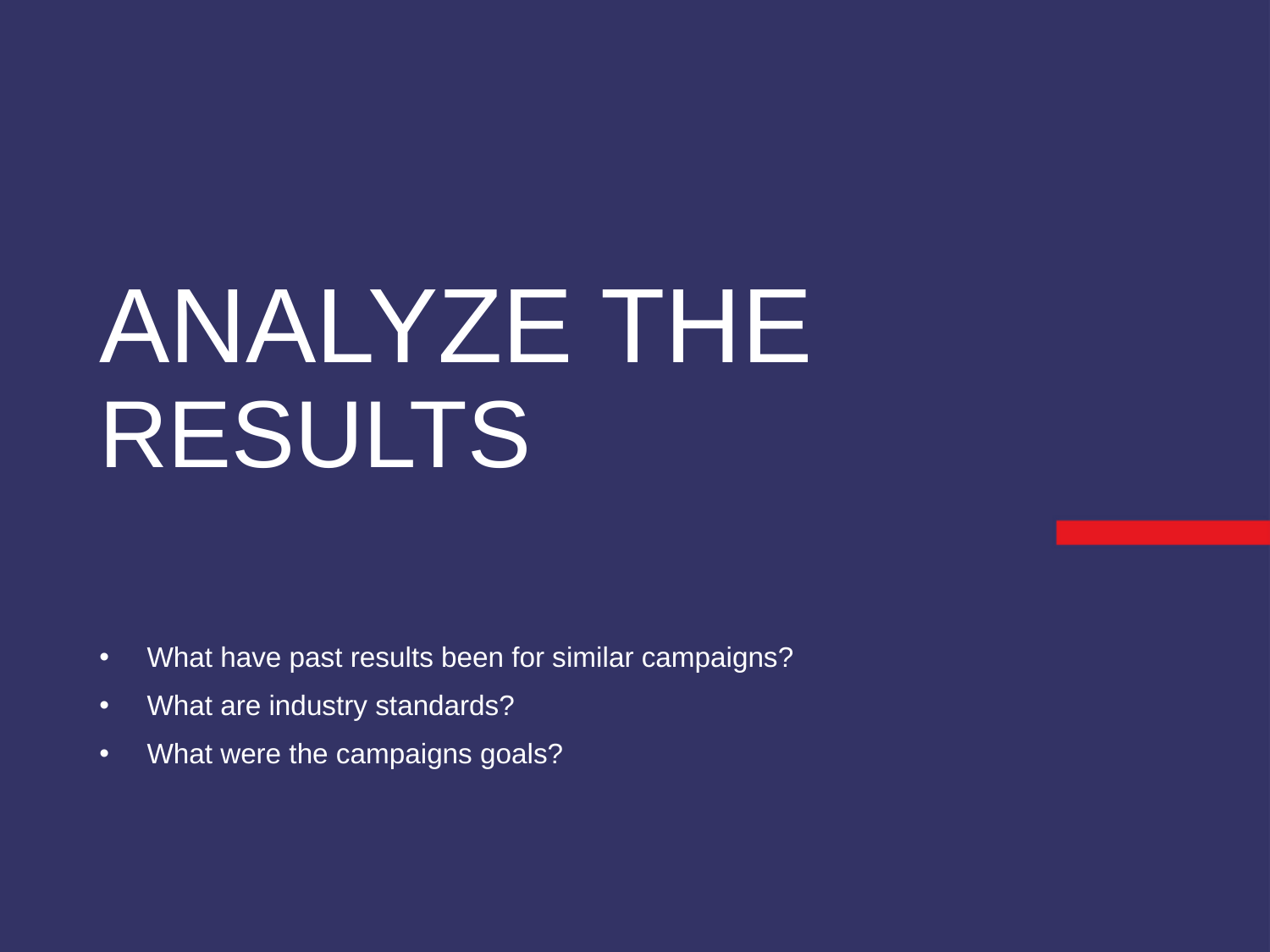

# Analyze the Results
What have past results been for similar campaigns?
What are industry standards?
What were the campaigns goals?